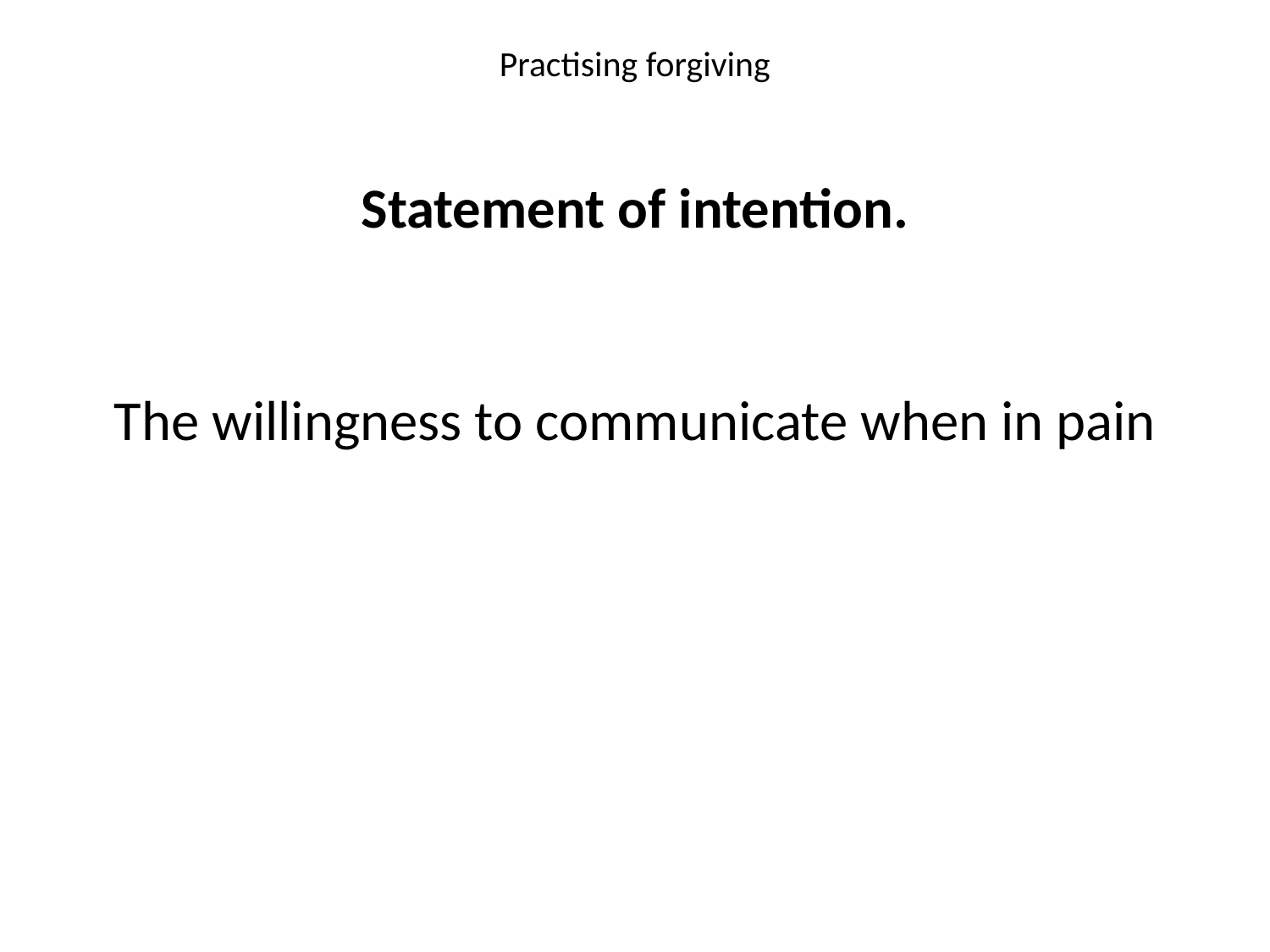

# Practising forgiving

Statement of intention.

The willingness to communicate when in pain